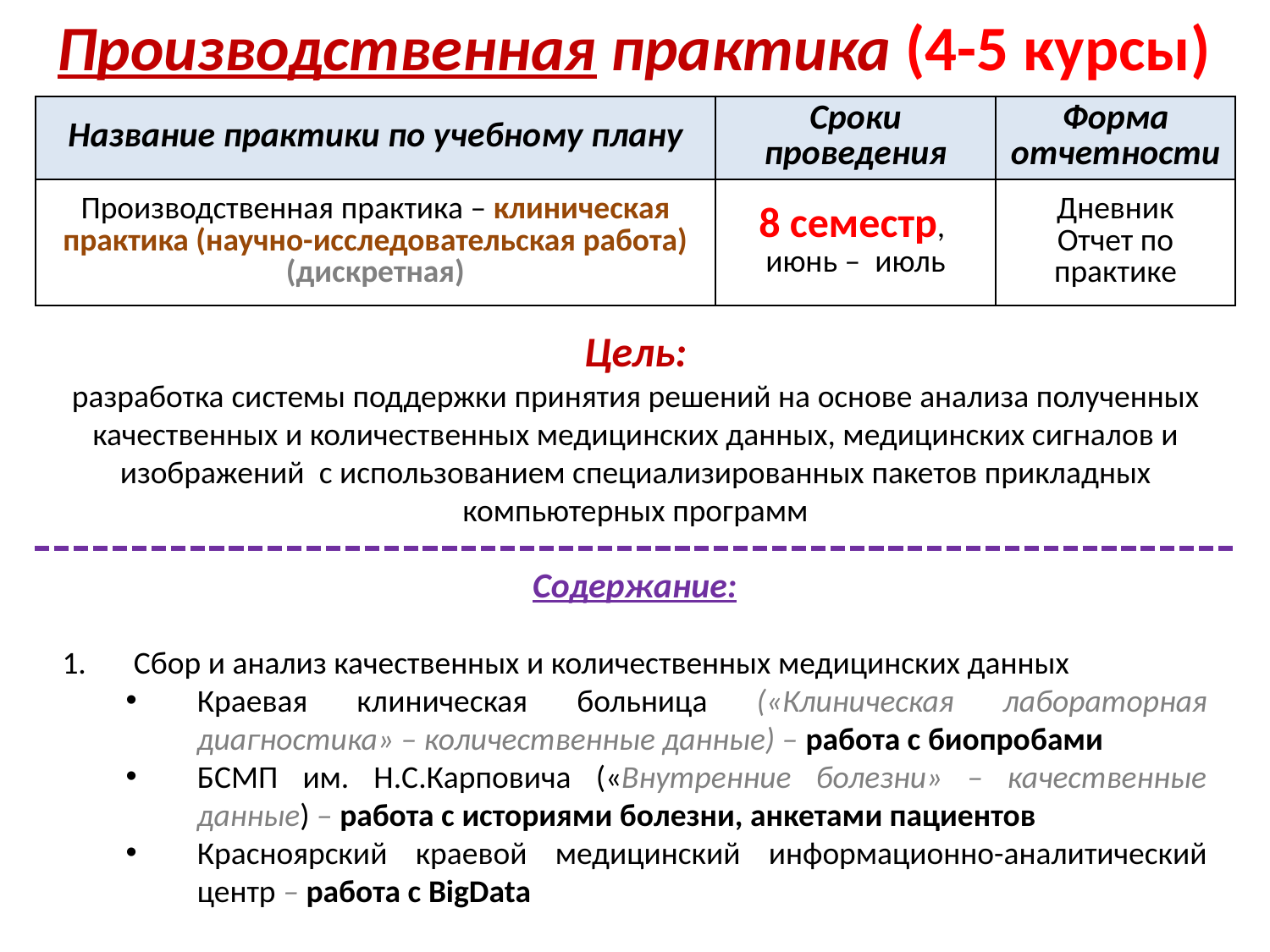

# Производственная практика (4-5 курсы)
| Название практики по учебному плану | Сроки проведения | Форма отчетности |
| --- | --- | --- |
| Производственная практика – клиническая практика (научно-исследовательская работа) (дискретная) | 8 семестр, июнь – июль | Дневник Отчет по практике |
Цель:
разработка системы поддержки принятия решений на основе анализа полученных качественных и количественных медицинских данных, медицинских сигналов и изображений  с использованием специализированных пакетов прикладных компьютерных программ
Содержание:

Сбор и анализ качественных и количественных медицинских данных
Краевая клиническая больница («Клиническая лабораторная диагностика» – количественные данные) – работа с биопробами
БСМП им. Н.С.Карповича («Внутренние болезни» – качественные данные) – работа с историями болезни, анкетами пациентов
Красноярский краевой медицинский информационно-аналитический центр – работа с BigData